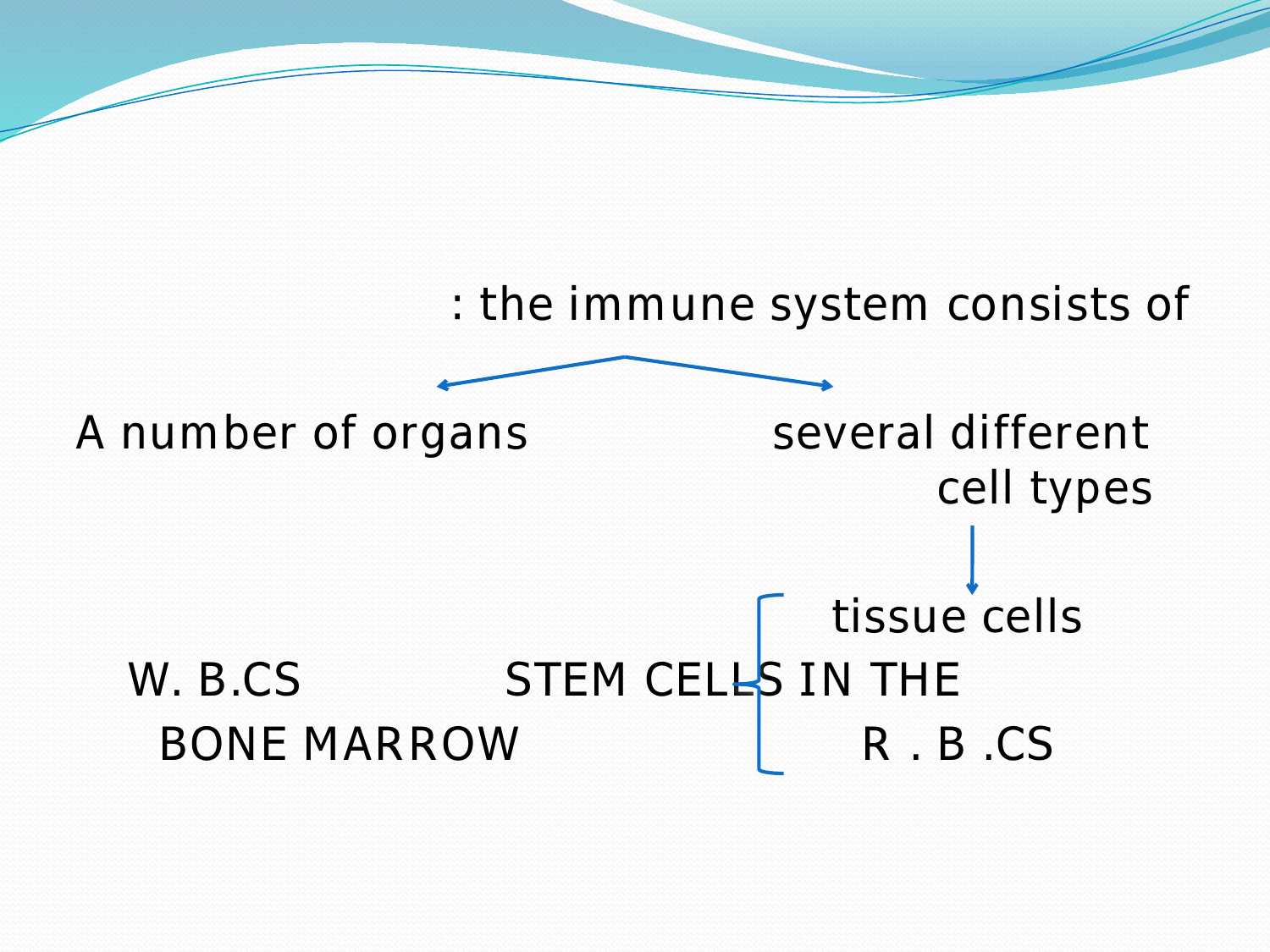

#
the immune system consists of :

A number of organs                  several different    cell types

        tissue cells
                 W. B.CS               STEM CELLS IN THE
BONE MARROW                         R . B .CS